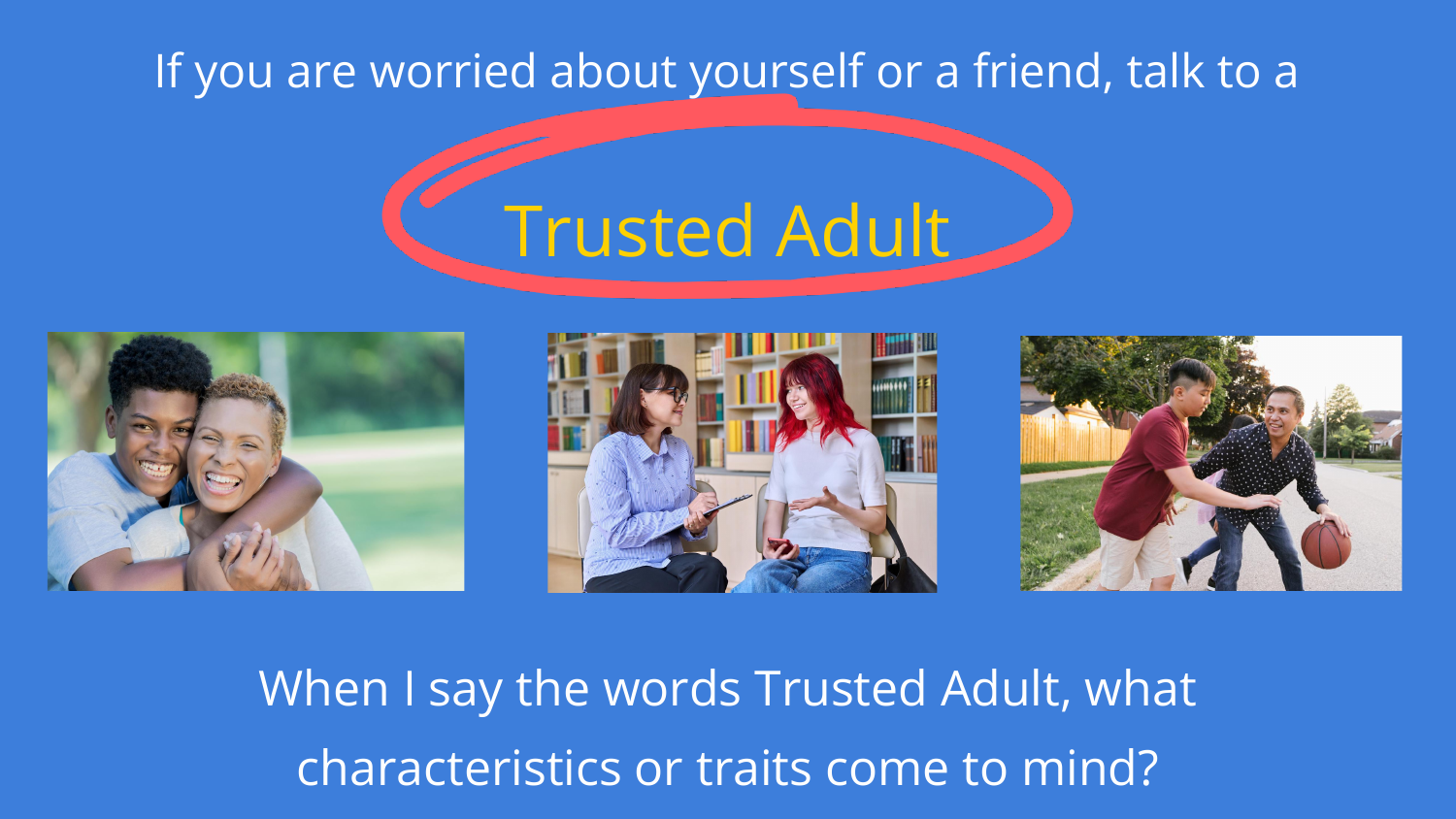

If you are worried about yourself or a friend, talk to a

Trusted Adult

When I say the words Trusted Adult, what characteristics or traits come to mind?